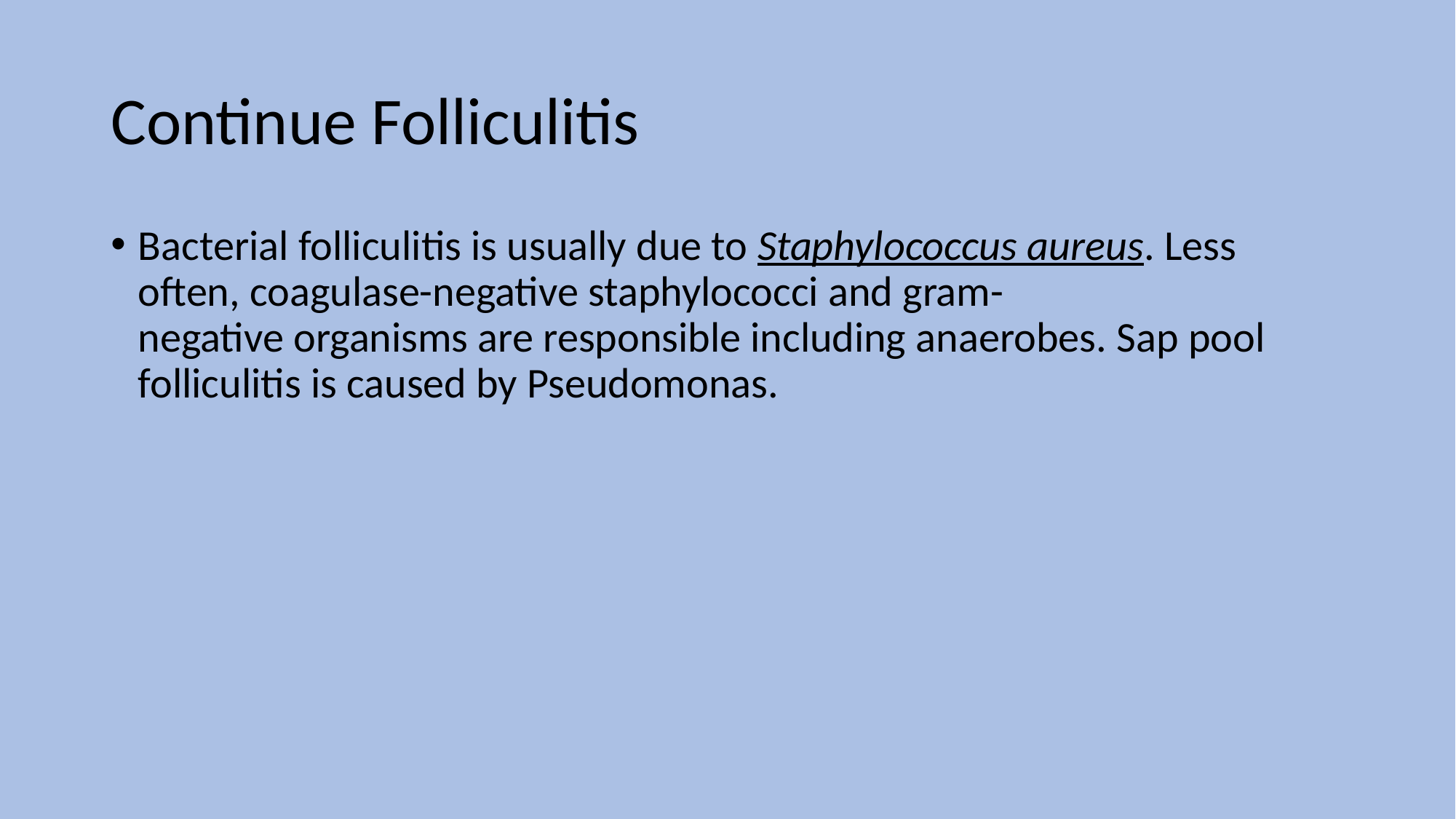

# Continue Folliculitis
Bacterial folliculitis is usually due to Staphylococcus aureus. Less often, coagulase-negative staphylococci and gram-negative organisms are responsible including anaerobes. Sap pool folliculitis is caused by Pseudomonas.